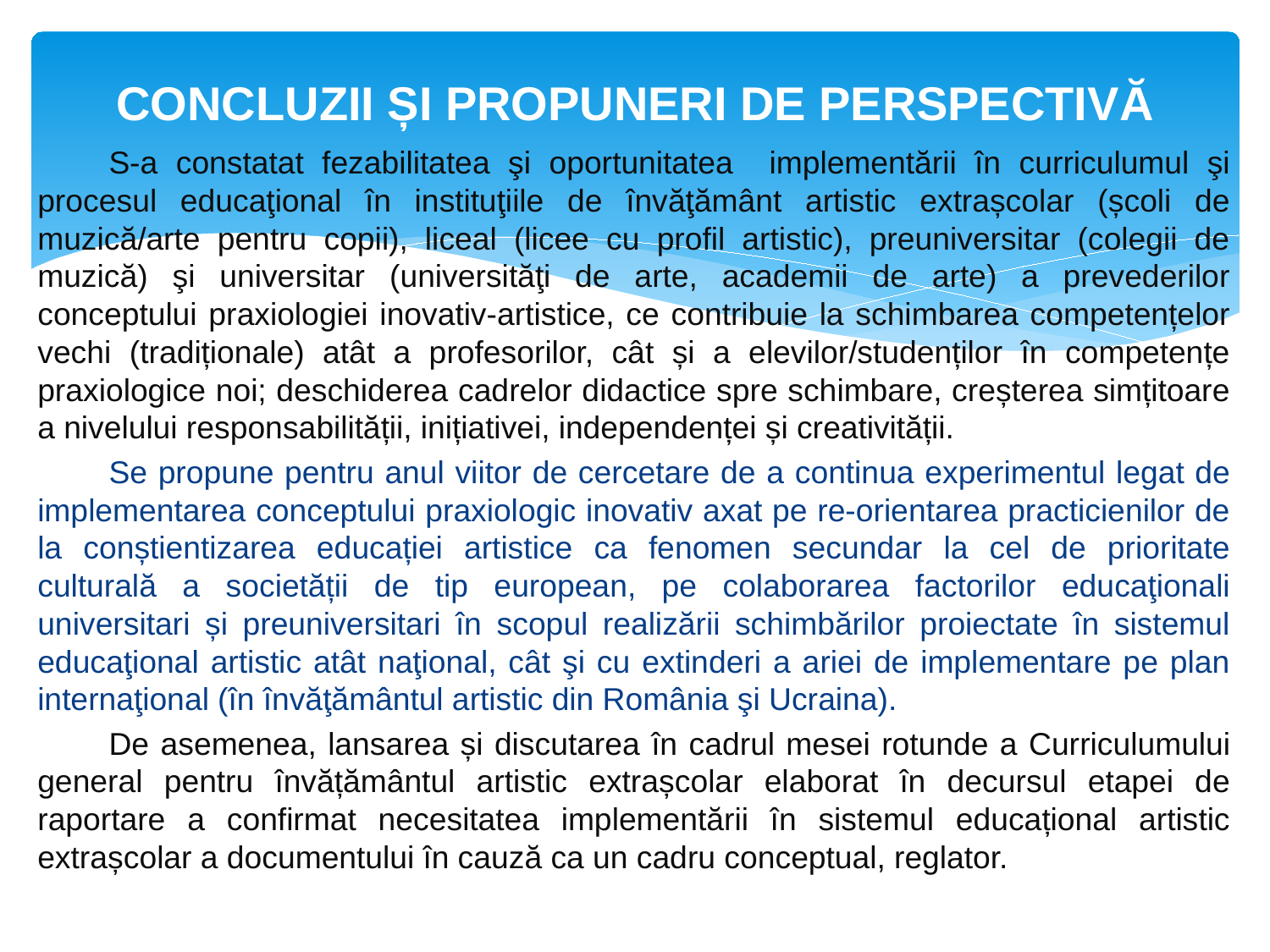

# CONCLUZII ȘI PROPUNERI DE PERSPECTIVĂ
	S-a constatat fezabilitatea şi oportunitatea  implementării în curriculumul şi procesul educaţional în instituţiile de învăţământ artistic extrașcolar (școli de muzică/arte pentru copii), liceal (licee cu profil artistic), preuniversitar (colegii de muzică) şi universitar (universităţi de arte, academii de arte) a prevederilor conceptului praxiologiei inovativ-artistice, ce contribuie la schimbarea competențelor vechi (tradiționale) atât a profesorilor, cât și a elevilor/studenților în competențe praxiologice noi; deschiderea cadrelor didactice spre schimbare, creșterea simțitoare a nivelului responsabilității, inițiativei, independenței și creativității.
	Se propune pentru anul viitor de cercetare de a continua experimentul legat de implementarea conceptului praxiologic inovativ axat pe re-orientarea practicienilor de la conștientizarea educației artistice ca fenomen secundar la cel de prioritate culturală a societății de tip european, pe colaborarea factorilor educaţionali universitari și preuniversitari în scopul realizării schimbărilor proiectate în sistemul educaţional artistic atât naţional, cât şi cu extinderi a ariei de implementare pe plan internaţional (în învăţământul artistic din România şi Ucraina).
	De asemenea, lansarea și discutarea în cadrul mesei rotunde a Curriculumului general pentru învățământul artistic extrașcolar elaborat în decursul etapei de raportare a confirmat necesitatea implementării în sistemul educațional artistic extrașcolar a documentului în cauză ca un cadru conceptual, reglator.